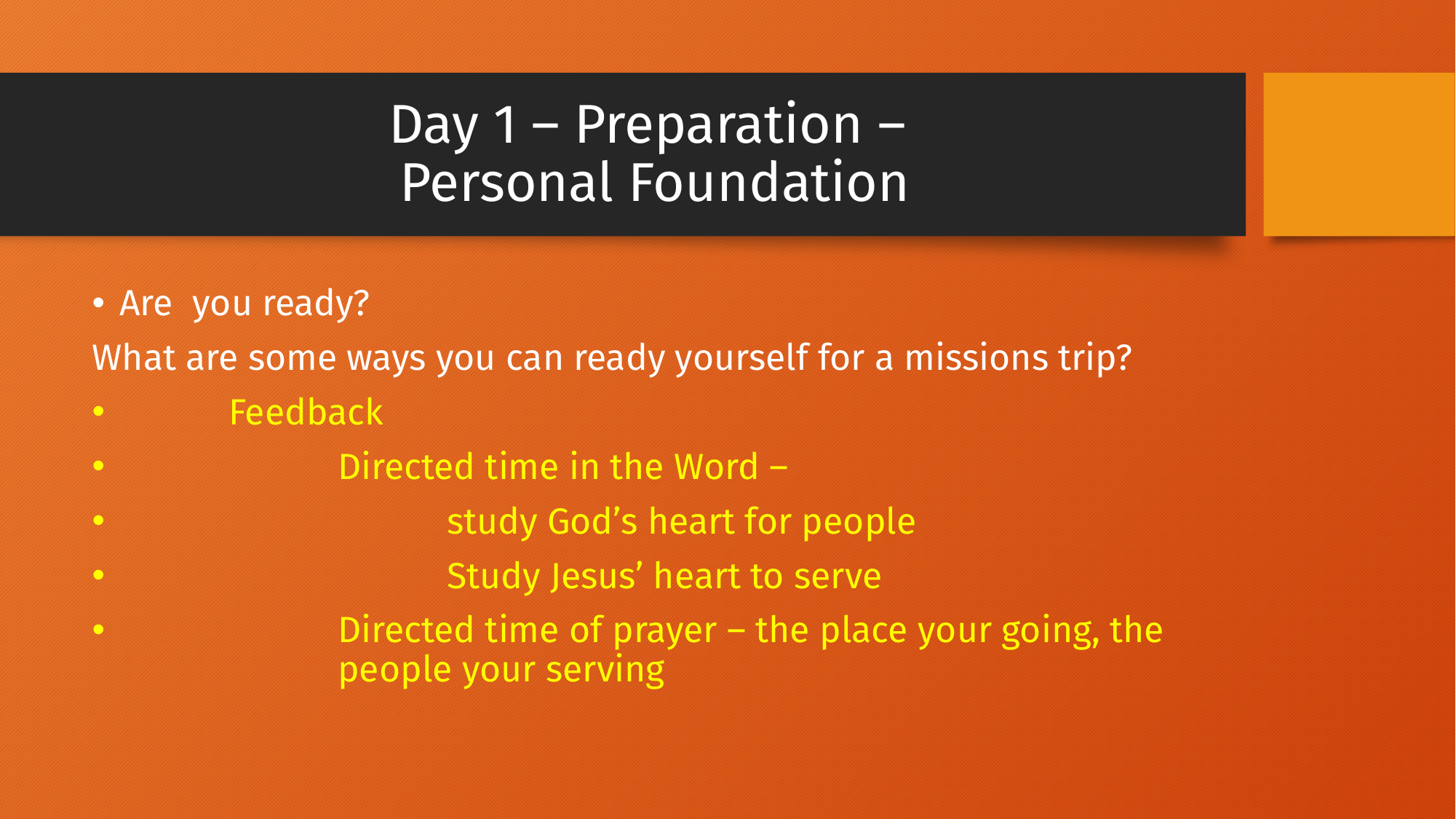

# Day 1 – Preparation – Personal Foundation
Are  you ready?
What are some ways you can ready yourself for a missions trip?
	Feedback
		Directed time in the Word –
			study God’s heart for people
			Study Jesus’ heart to serve
		Directed time of prayer – the place your going, the 			people your serving